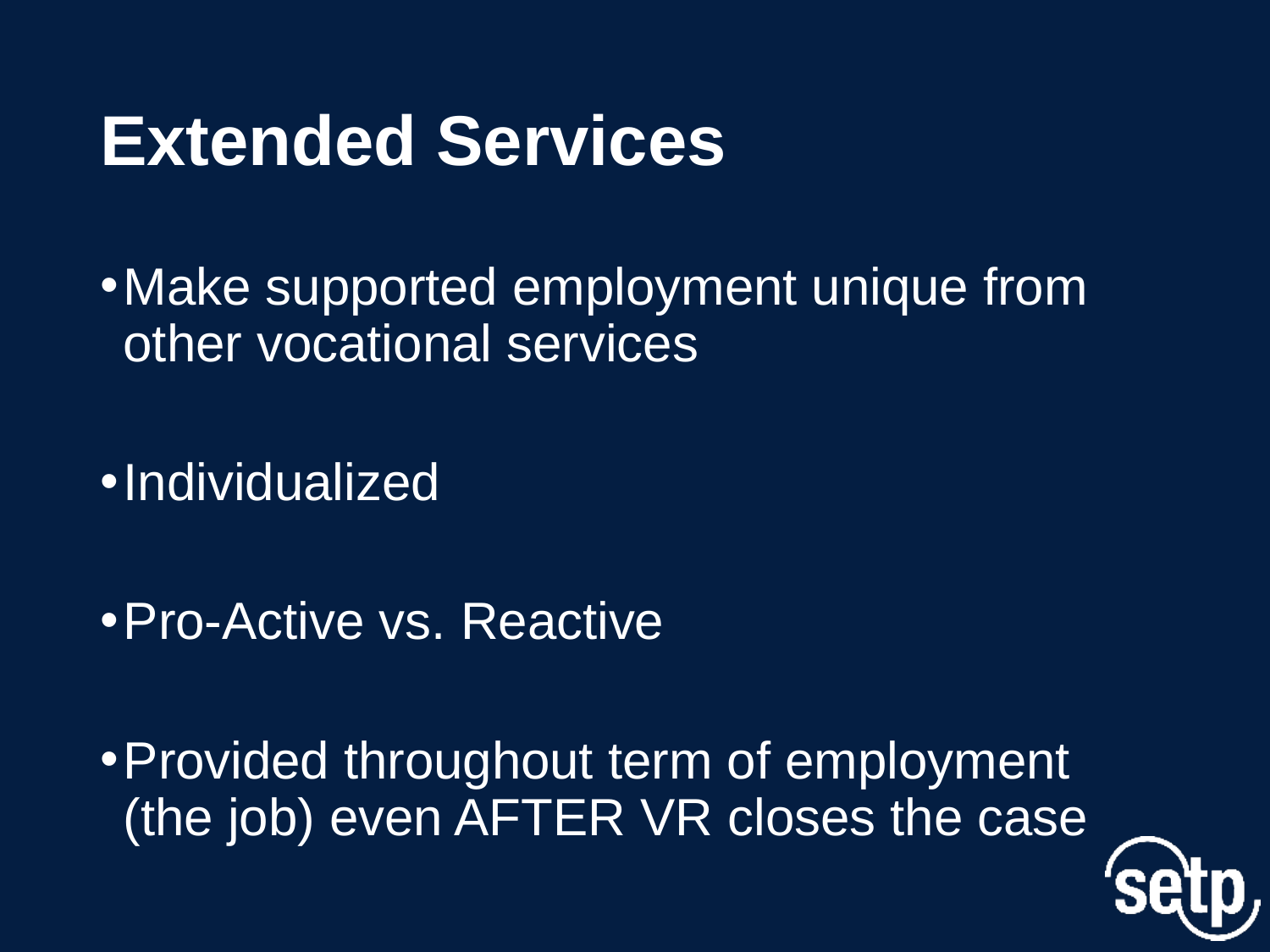

# Extended Services
Make supported employment unique from other vocational services

Individualized

Pro-Active vs. Reactive

Provided throughout term of employment (the job) even AFTER VR closes the case